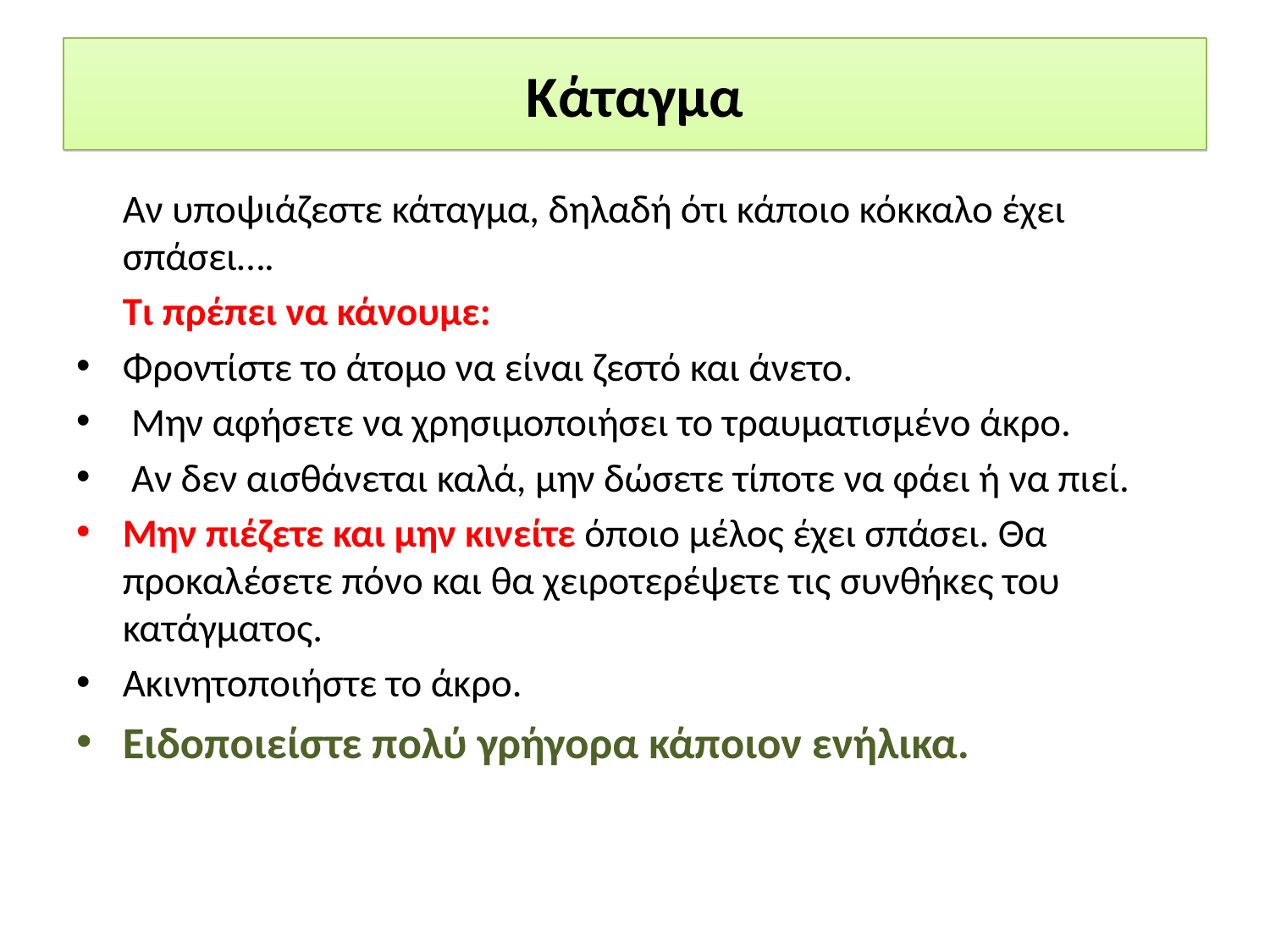

# Κάταγμα
	Αν υποψιάζεστε κάταγμα, δηλαδή ότι κάποιο κόκκαλο έχει σπάσει….
	Τι πρέπει να κάνουμε:
Φροντίστε το άτομο να είναι ζεστό και άνετο.
 Μην αφήσετε να χρησιμοποιήσει το τραυματισμένο άκρο.
 Αν δεν αισθάνεται καλά, μην δώσετε τίποτε να φάει ή να πιεί.
Μην πιέζετε και μην κινείτε όποιο μέλος έχει σπάσει. Θα προκαλέσετε πόνο και θα χειροτερέψετε τις συνθήκες του κατάγματος.
Ακινητοποιήστε το άκρο.
Ειδοποιείστε πολύ γρήγορα κάποιον ενήλικα.